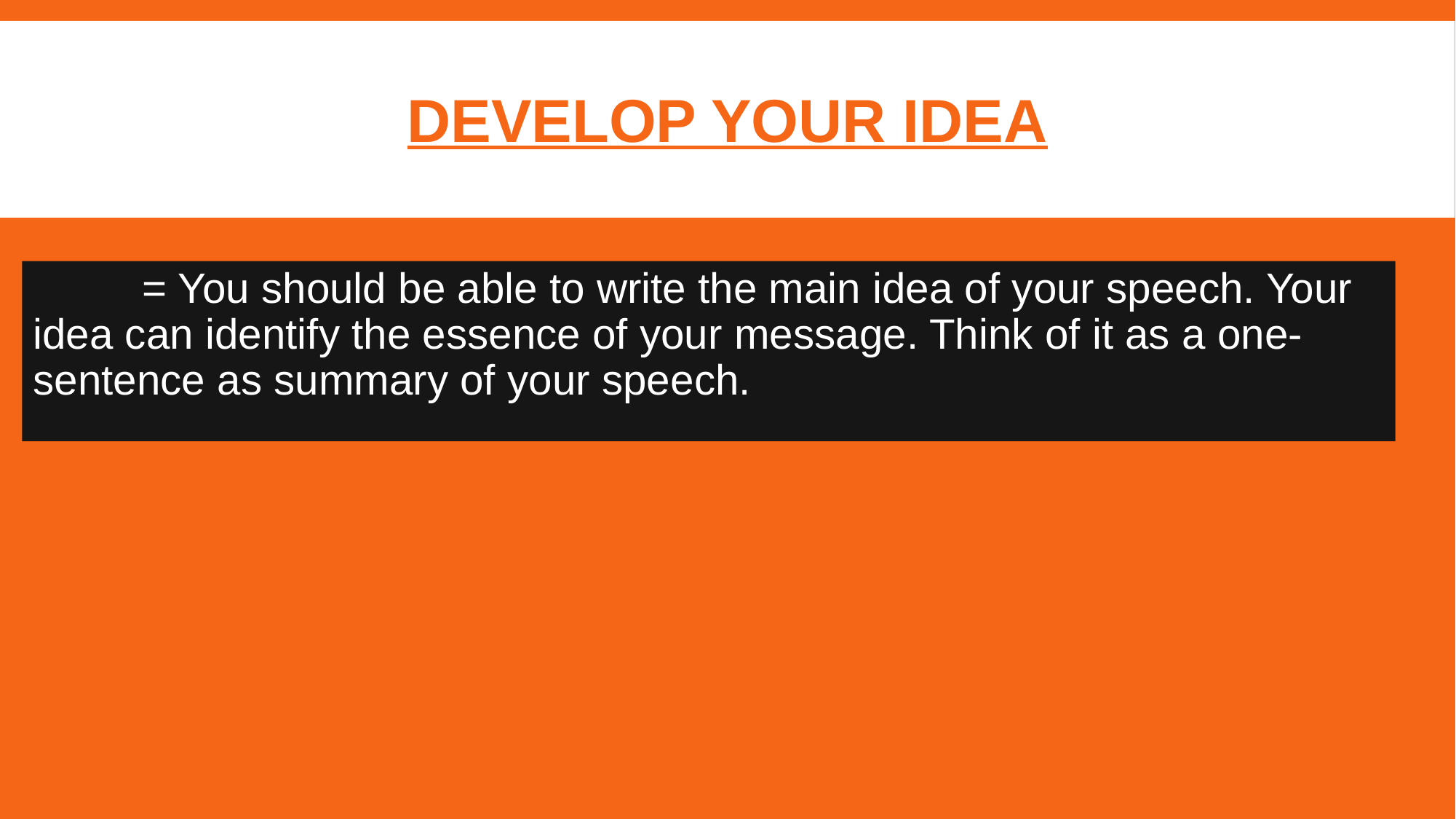

# Develop your idea

	= You should be able to write the main idea of your speech. Your idea can identify the essence of your message. Think of it as a one-sentence as summary of your speech.